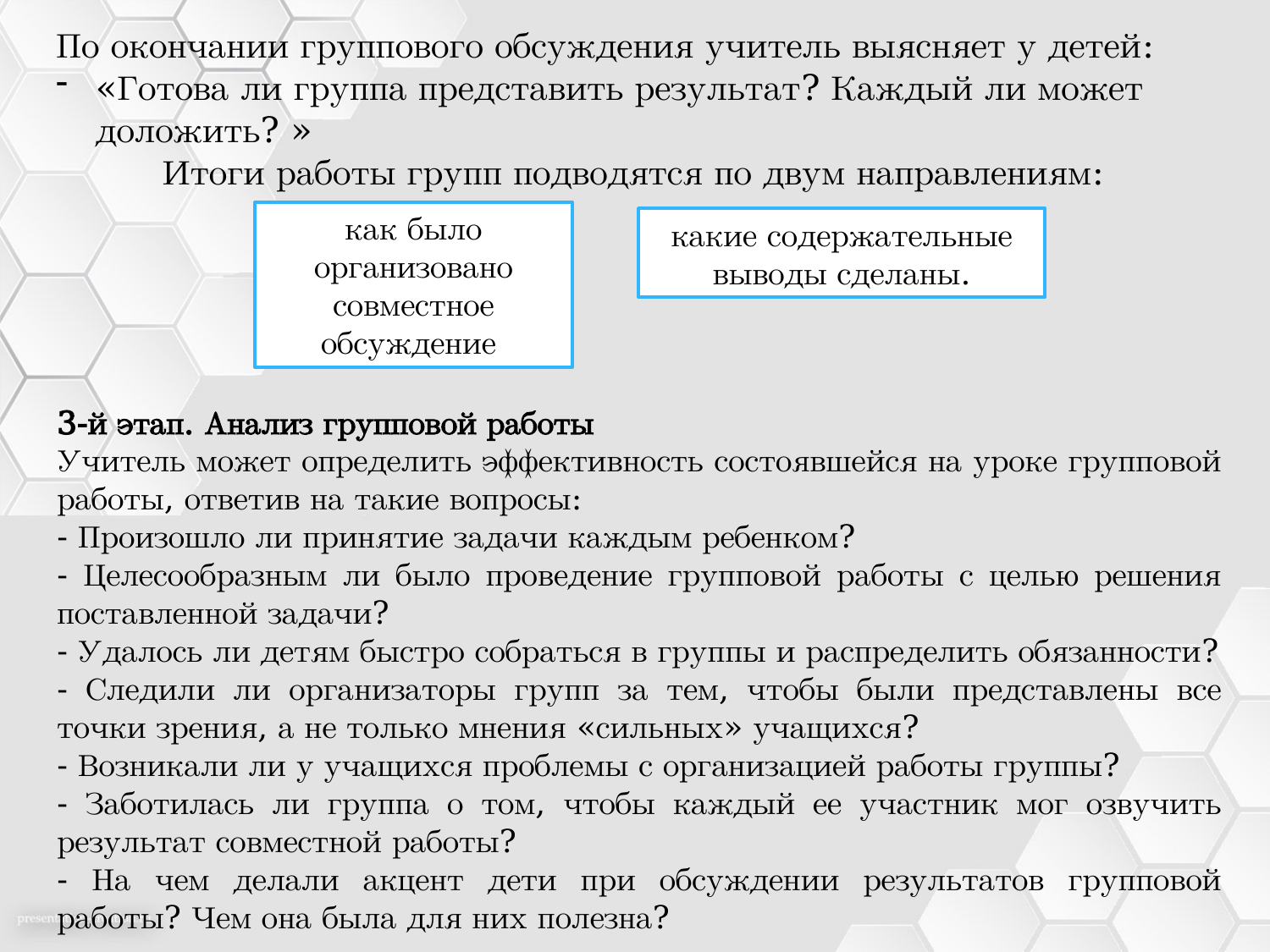

По окончании группового обсуждения учитель выясняет у детей:
«Готова ли группа представить результат? Каждый ли может доложить? »
Итоги работы групп подводятся по двум направлениям:
как было организовано совместное обсуждение
какие содержа­тельные выводы сделаны.
3-й этап. Анализ групповой работы
Учитель может определить эффективность состоявшейся на уроке групповой работы, ответив на такие вопросы:
- Произошло ли принятие задачи каждым ребенком?
- Целесообразным ли было проведение групповой работы с целью решения поставленной задачи?
- Удалось ли детям быстро собраться в группы и распреде­лить обязанности?
- Следили ли организаторы групп за тем, чтобы были пред­ставлены все точки зрения, а не только мнения «сильных» уча­щихся?
- Возникали ли у учащихся проблемы с организацией ра­боты группы?
- Заботилась ли группа о том, чтобы каждый ее участник мог озвучить результат совместной работы?
- На чем делали акцент дети при обсуждении результатов групповой работы? Чем она была для них полезна?